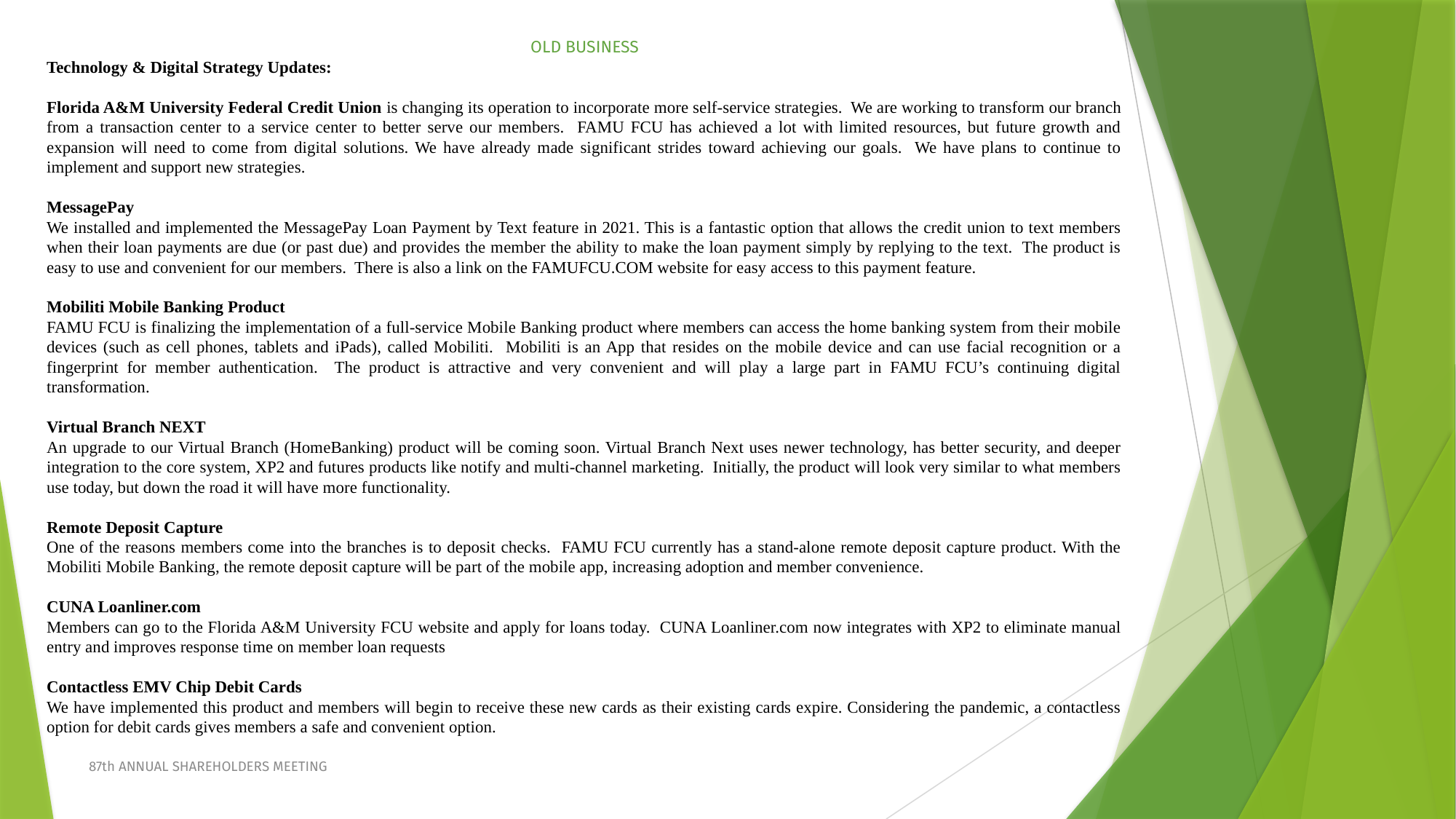

OLD BUSINESS
Technology & Digital Strategy Updates:

Florida A&M University Federal Credit Union is changing its operation to incorporate more self-service strategies.  We are working to transform our branch from a transaction center to a service center to better serve our members.  FAMU FCU has achieved a lot with limited resources, but future growth and expansion will need to come from digital solutions. We have already made significant strides toward achieving our goals.  We have plans to continue to implement and support new strategies.

MessagePay
We installed and implemented the MessagePay Loan Payment by Text feature in 2021. This is a fantastic option that allows the credit union to text members when their loan payments are due (or past due) and provides the member the ability to make the loan payment simply by replying to the text.  The product is easy to use and convenient for our members.  There is also a link on the FAMUFCU.COM website for easy access to this payment feature.

Mobiliti Mobile Banking Product
FAMU FCU is finalizing the implementation of a full-service Mobile Banking product where members can access the home banking system from their mobile devices (such as cell phones, tablets and iPads), called Mobiliti.  Mobiliti is an App that resides on the mobile device and can use facial recognition or a fingerprint for member authentication.  The product is attractive and very convenient and will play a large part in FAMU FCU’s continuing digital transformation.

Virtual Branch NEXT
An upgrade to our Virtual Branch (HomeBanking) product will be coming soon. Virtual Branch Next uses newer technology, has better security, and deeper integration to the core system, XP2 and futures products like notify and multi-channel marketing.  Initially, the product will look very similar to what members use today, but down the road it will have more functionality.

Remote Deposit Capture
One of the reasons members come into the branches is to deposit checks.  FAMU FCU currently has a stand-alone remote deposit capture product. With the Mobiliti Mobile Banking, the remote deposit capture will be part of the mobile app, increasing adoption and member convenience.

CUNA Loanliner.com
Members can go to the Florida A&M University FCU website and apply for loans today.  CUNA Loanliner.com now integrates with XP2 to eliminate manual entry and improves response time on member loan requests

Contactless EMV Chip Debit Cards
We have implemented this product and members will begin to receive these new cards as their existing cards expire. Considering the pandemic, a contactless option for debit cards gives members a safe and convenient option.
87th ANNUAL SHAREHOLDERS MEETING